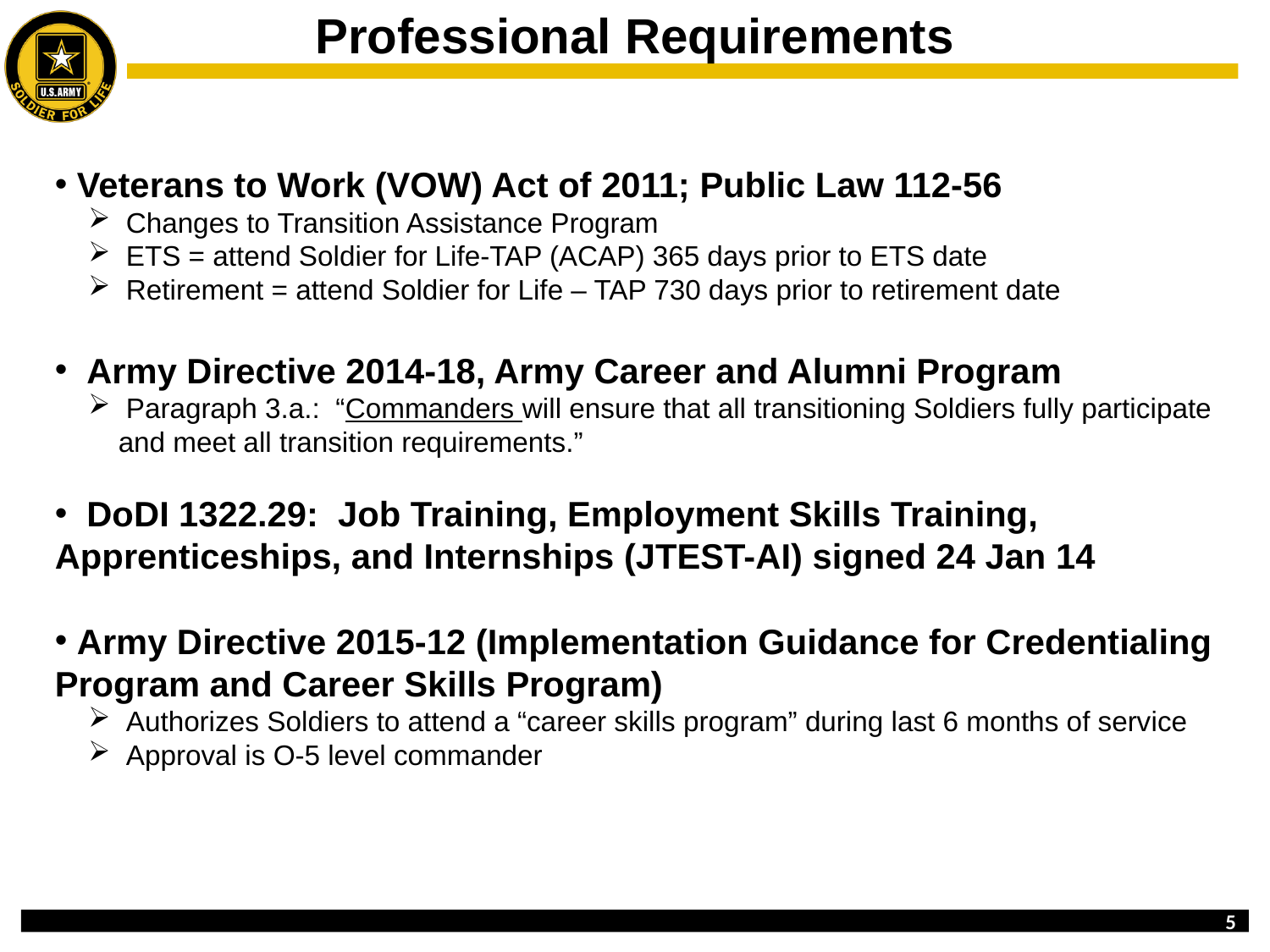

# Professional Requirements
 Veterans to Work (VOW) Act of 2011; Public Law 112-56
 Changes to Transition Assistance Program
 ETS = attend Soldier for Life-TAP (ACAP) 365 days prior to ETS date
 Retirement = attend Soldier for Life – TAP 730 days prior to retirement date

  Army Directive 2014-18, Army Career and Alumni Program
 Paragraph 3.a.:  “Commanders will ensure that all transitioning Soldiers fully participate and meet all transition requirements.”

  DoDI 1322.29:  Job Training, Employment Skills Training, Apprenticeships, and Internships (JTEST-AI) signed 24 Jan 14

 Army Directive 2015-12 (Implementation Guidance for Credentialing Program and Career Skills Program)
 Authorizes Soldiers to attend a “career skills program” during last 6 months of service
 Approval is O-5 level commander